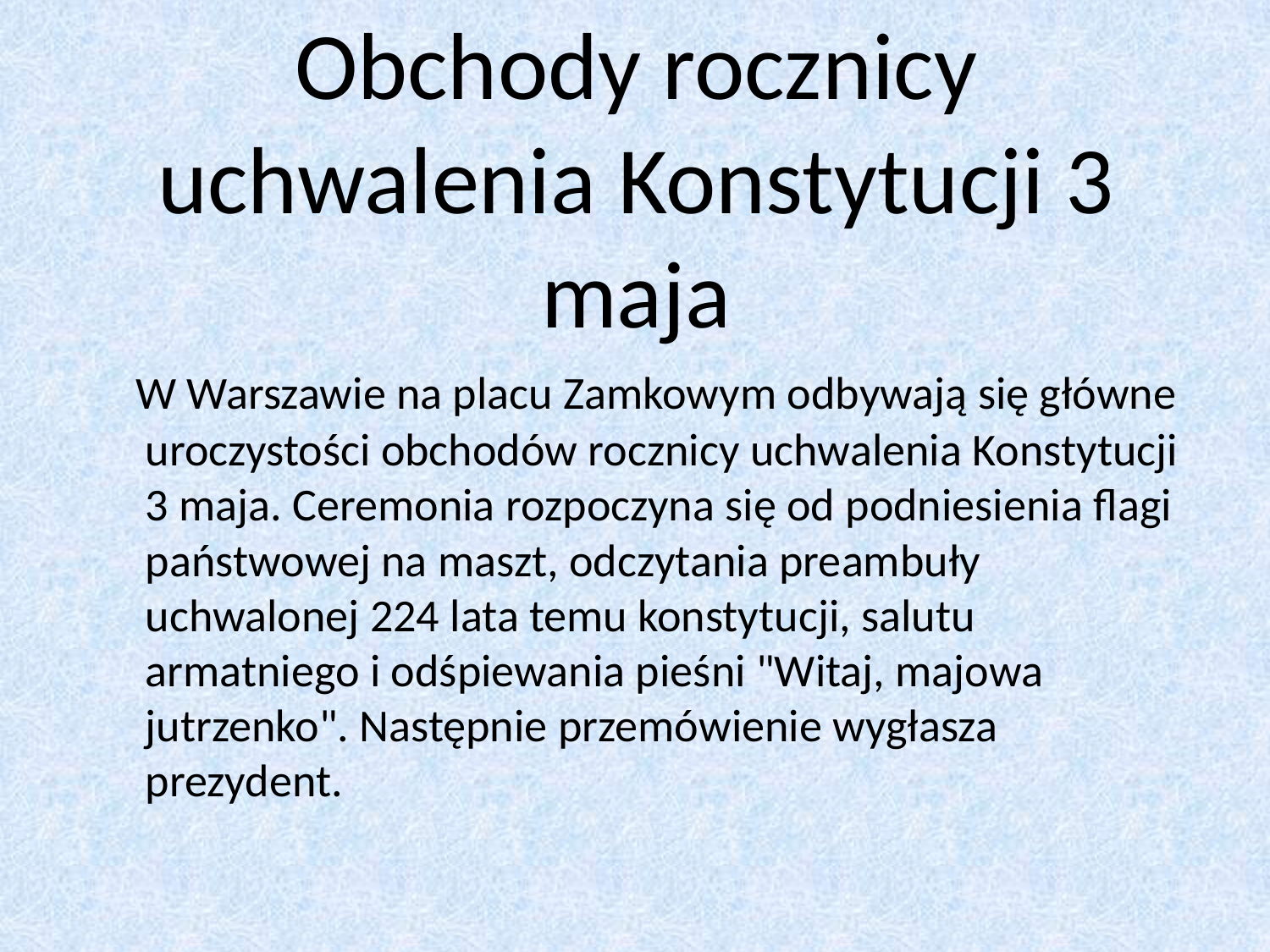

# Obchody rocznicy uchwalenia Konstytucji 3 maja
   W Warszawie na placu Zamkowym odbywają się główne uroczystości obchodów rocznicy uchwalenia Konstytucji 3 maja. Ceremonia rozpoczyna się od podniesienia flagi państwowej na maszt, odczytania preambuły uchwalonej 224 lata temu konstytucji, salutu armatniego i odśpiewania pieśni "Witaj, majowa jutrzenko". Następnie przemówienie wygłasza prezydent.